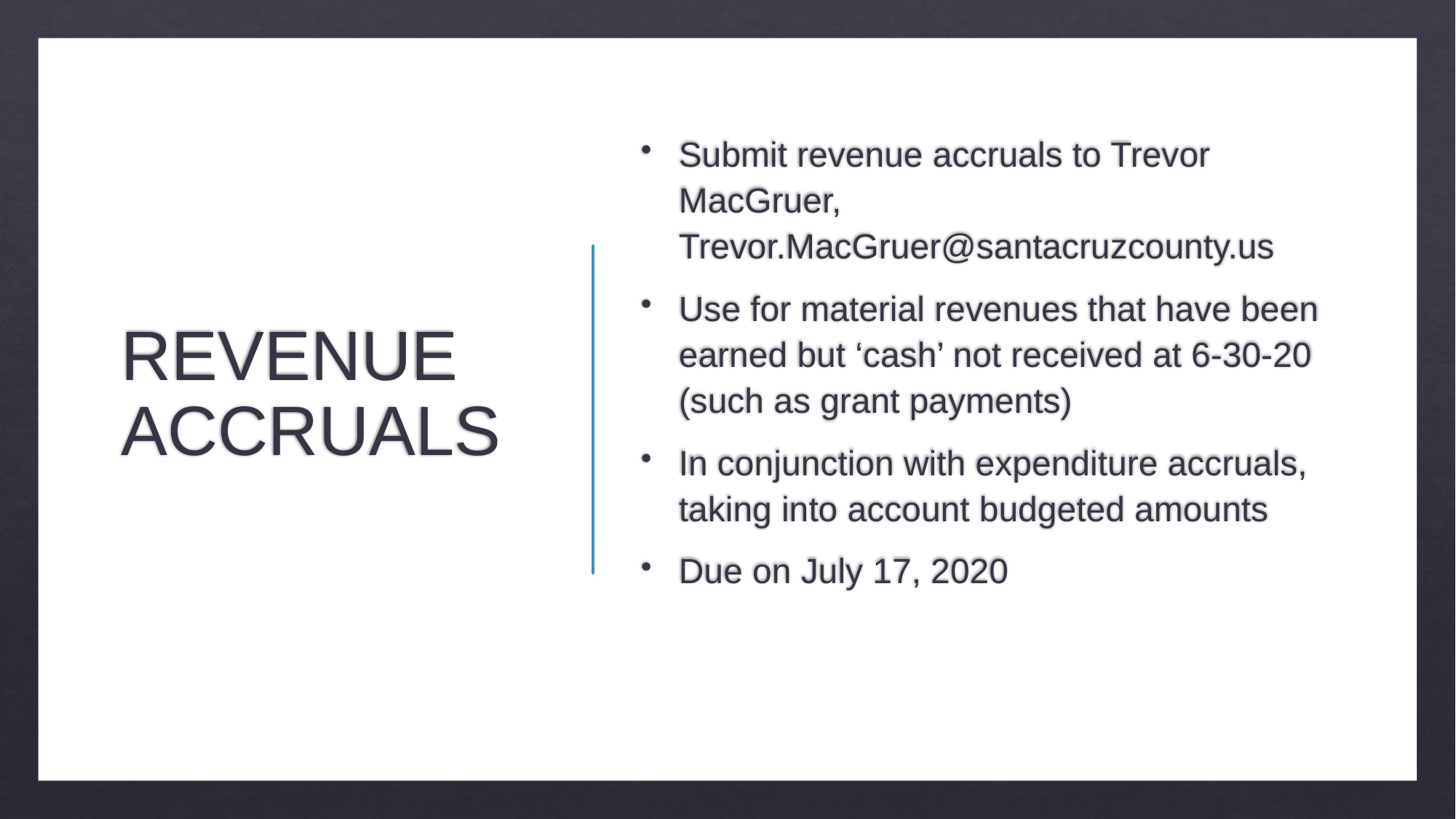

# REVENUE ACCRUALS
Submit revenue accruals to Trevor MacGruer, Trevor.MacGruer@santacruzcounty.us
Use for material revenues that have been earned but ‘cash’ not received at 6-30-20 (such as grant payments)
In conjunction with expenditure accruals, taking into account budgeted amounts
Due on July 17, 2020